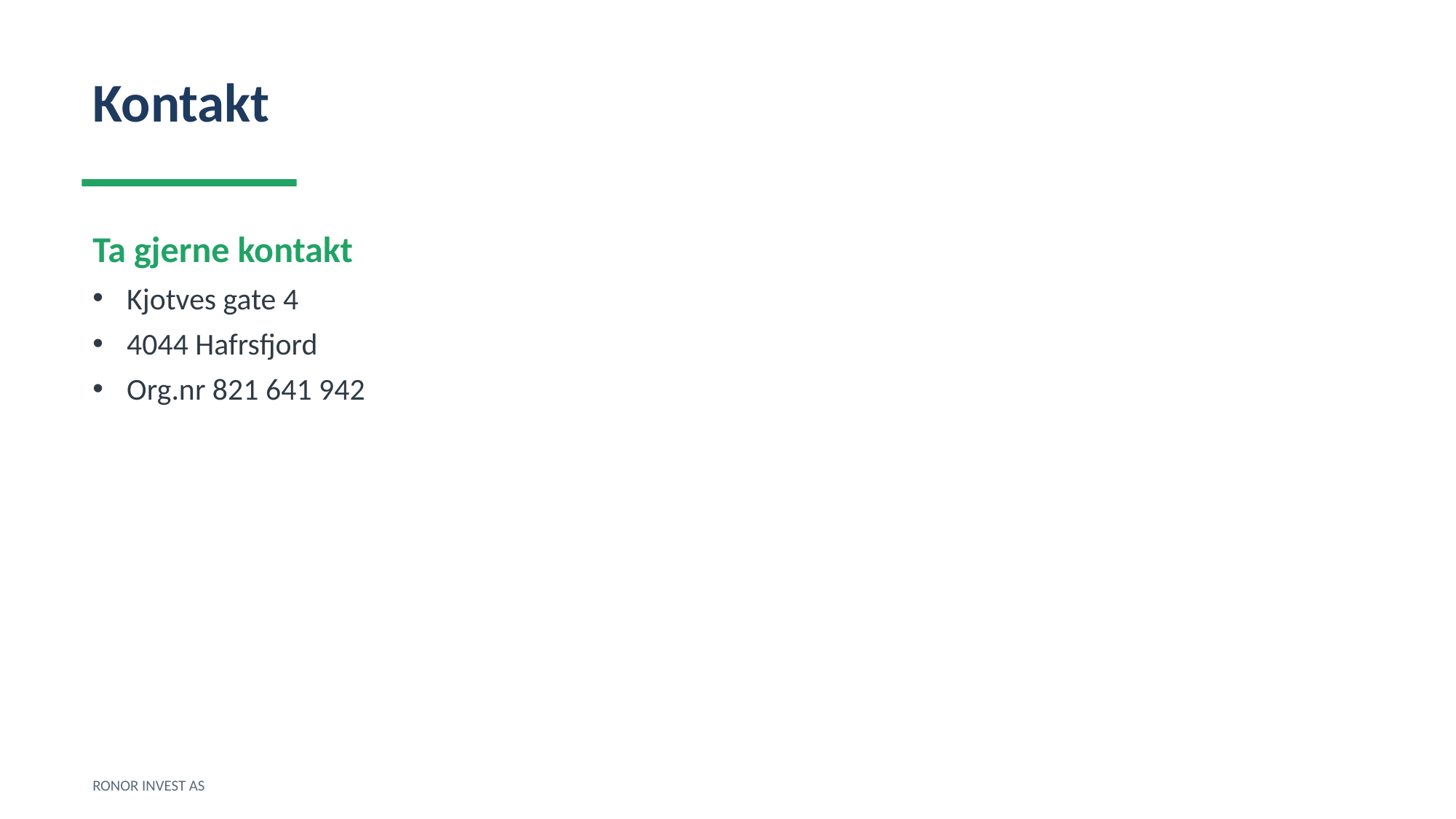

Kontakt

Ta gjerne kontakt
Kjotves gate 4
4044 Hafrsfjord
Org.nr 821 641 942
RONOR INVEST AS